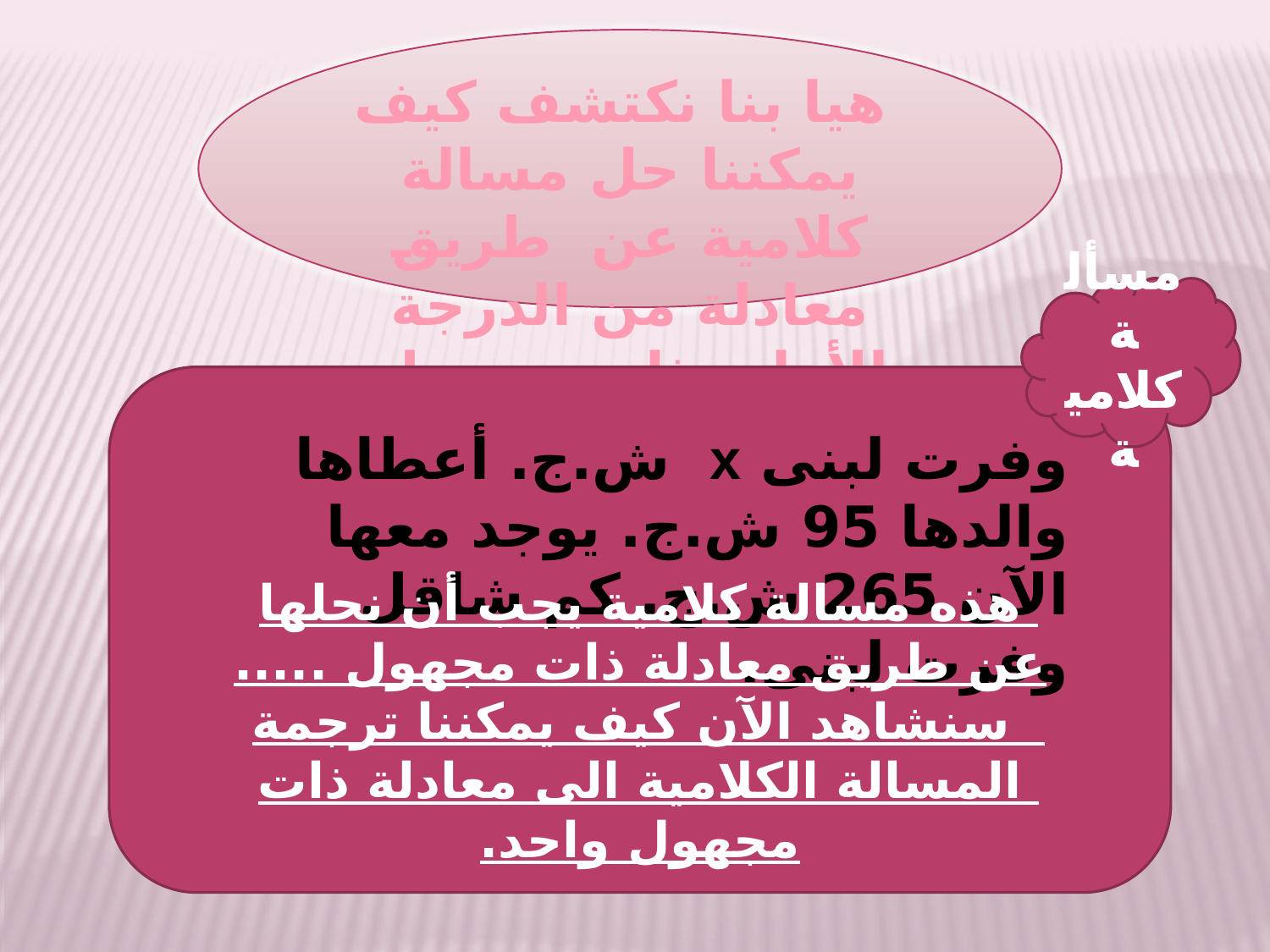

هيا بنا نكتشف كيف يمكننا حل مسالة كلامية عن  طريق معادلة من الدرجة الأولى ذات مجهول واحد...
مسألة كلامية

وفرت لبنى x  ش.ج. أعطاها والدها 95 ش.ج. يوجد معها الآن 265 ش.ج. كم شاقل وفرت لبنى.
هذه مسالة كلامية يجب أن نحلها عن طريق معادلة ذات مجهول .....
 سنشاهد الآن كيف يمكننا ترجمة المسالة الكلامية الى معادلة ذات مجهول واحد.